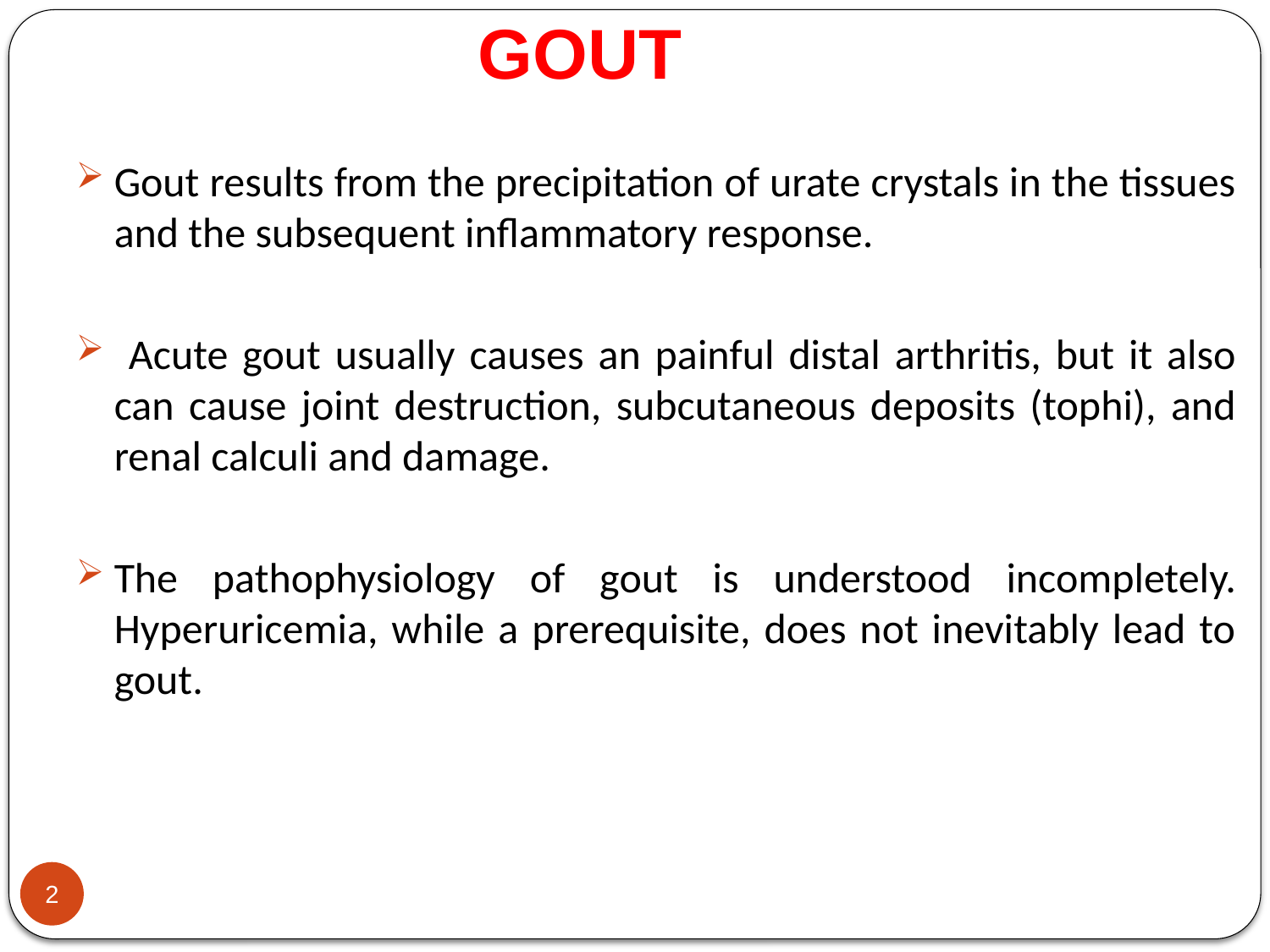

# GOUT
Gout results from the precipitation of urate crystals in the tissues and the subsequent inflammatory response.

 Acute gout usually causes an painful distal arthritis, but it also can cause joint destruction, subcutaneous deposits (tophi), and renal calculi and damage.

The pathophysiology of gout is understood incompletely. Hyperuricemia, while a prerequisite, does not inevitably lead to gout.
2